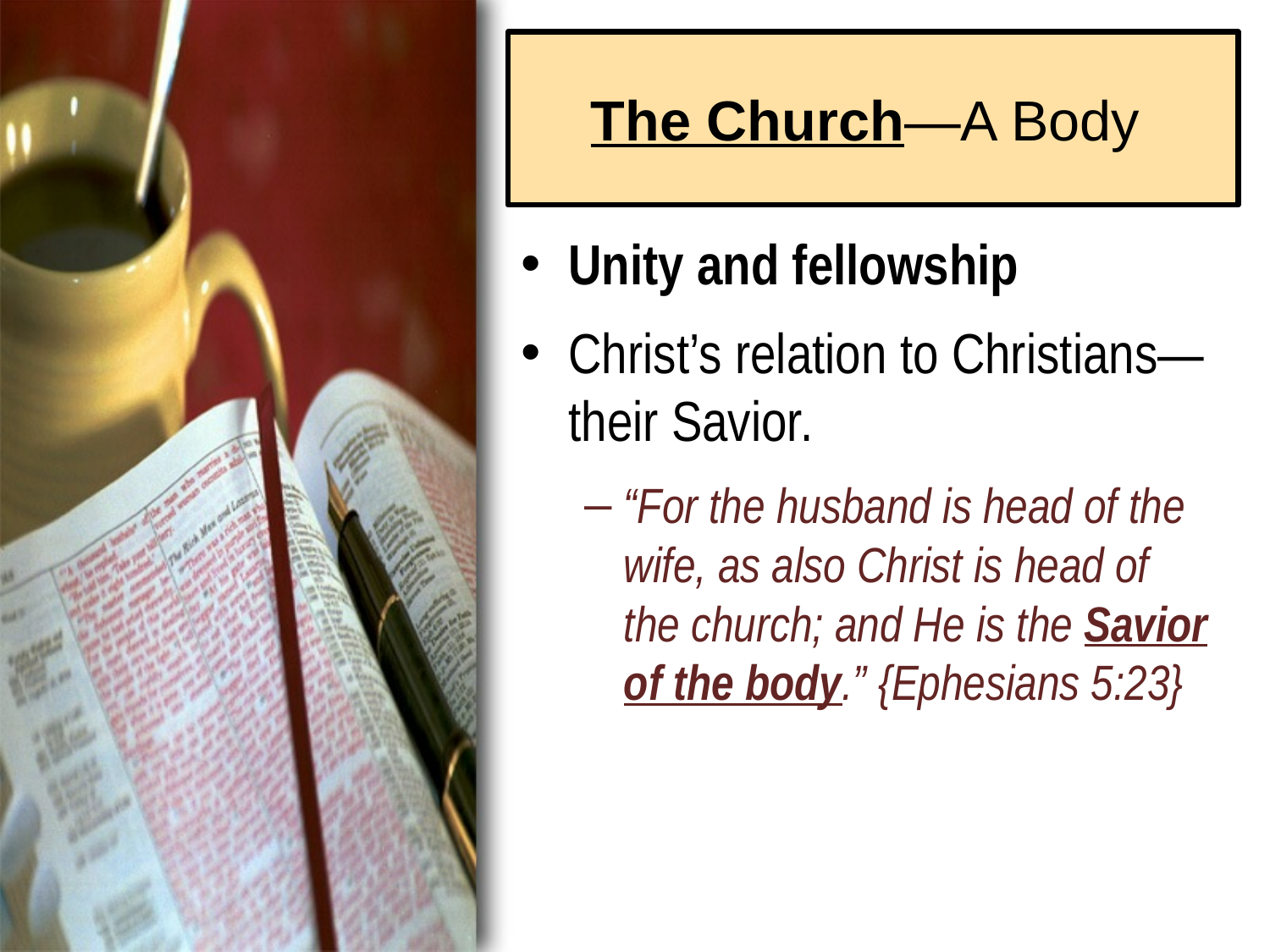

# The Church—A Body
Unity and fellowship
Christ’s relation to Christians—their Savior.
“For the husband is head of the wife, as also Christ is head of the church; and He is the Savior of the body.” {Ephesians 5:23}